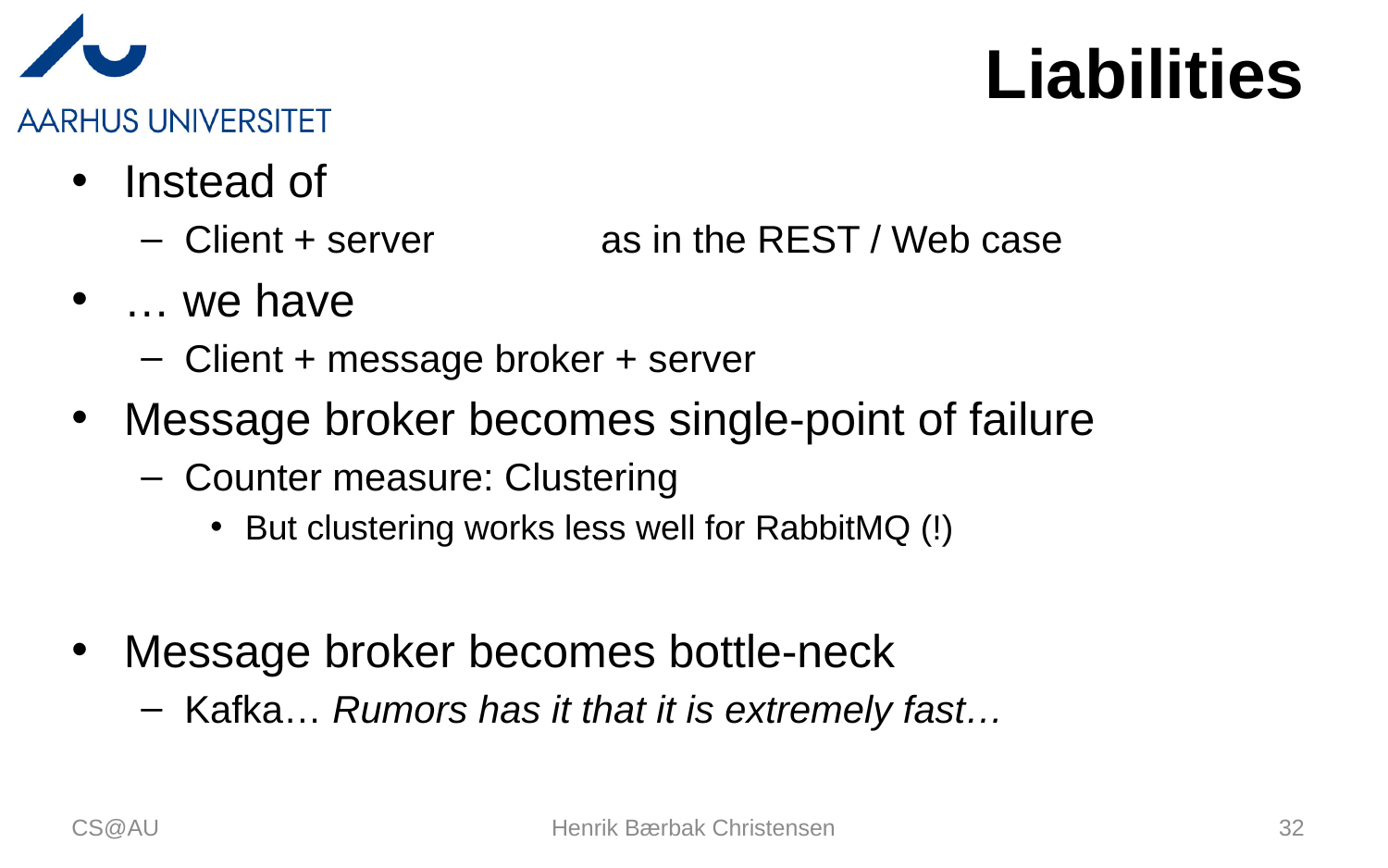

# Liabilities
Instead of
Client + server		as in the REST / Web case
… we have
Client + message broker + server
Message broker becomes single-point of failure
Counter measure: Clustering
But clustering works less well for RabbitMQ (!)

Message broker becomes bottle-neck
Kafka… Rumors has it that it is extremely fast…
CS@AU
Henrik Bærbak Christensen
32